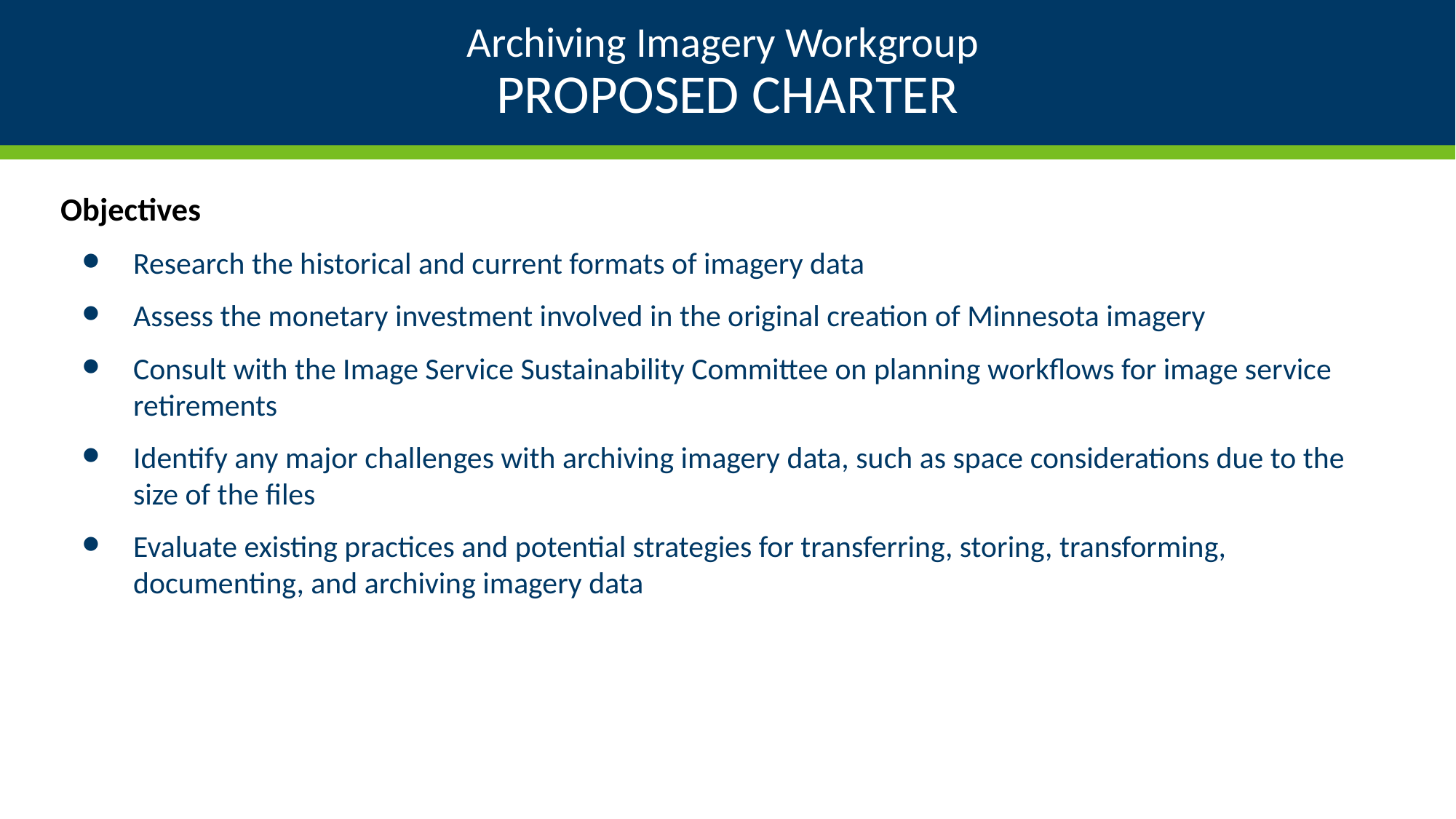

# Archiving Imagery Workgroup
PROPOSED CHARTER
Objectives
Research the historical and current formats of imagery data
Assess the monetary investment involved in the original creation of Minnesota imagery
Consult with the Image Service Sustainability Committee on planning workflows for image service retirements
Identify any major challenges with archiving imagery data, such as space considerations due to the size of the files
Evaluate existing practices and potential strategies for transferring, storing, transforming, documenting, and archiving imagery data